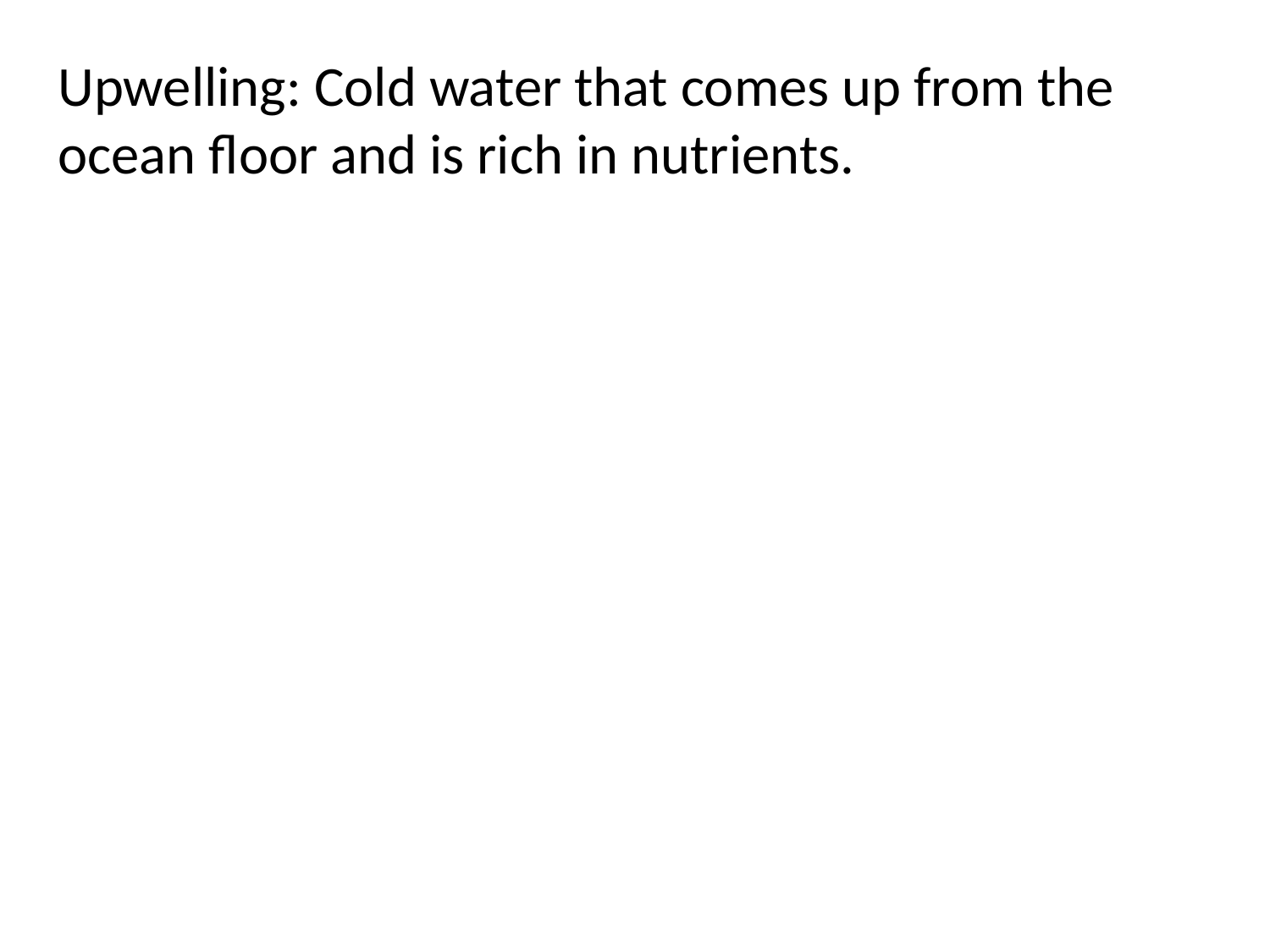

Upwelling: Cold water that comes up from the ocean floor and is rich in nutrients.